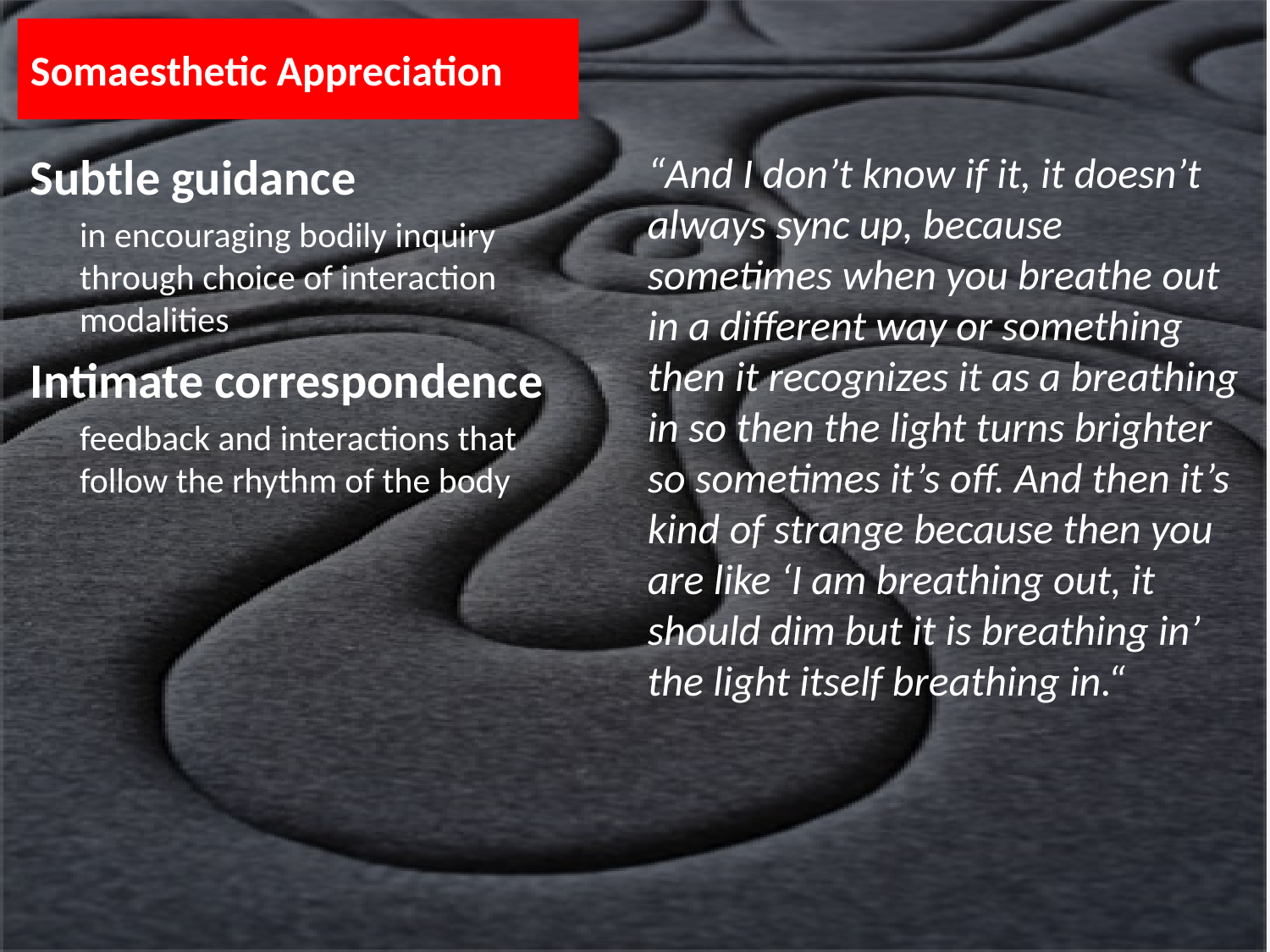

# Somaesthetic Appreciation
Subtle guidance
in encouraging bodily inquiry through choice of interaction modalities
Intimate correspondence
feedback and interactions that follow the rhythm of the body

“And I don’t know if it, it doesn’t always sync up, because sometimes when you breathe out in a different way or something then it recognizes it as a breathing in so then the light turns brighter so sometimes it’s off. And then it’s kind of strange because then you are like ‘I am breathing out, it should dim but it is breathing in’ the light itself breathing in.“